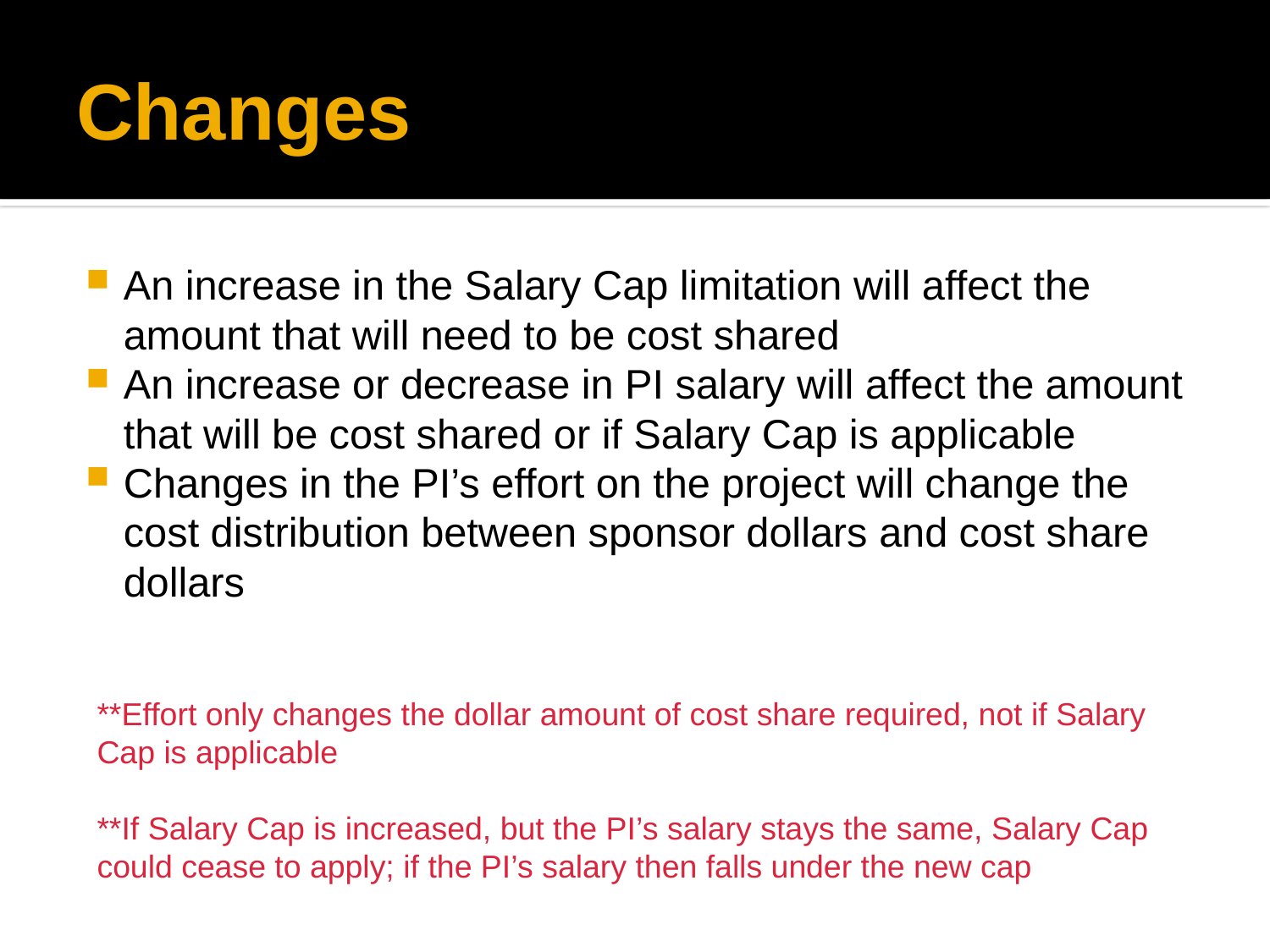

# Changes
An increase in the Salary Cap limitation will affect the amount that will need to be cost shared
An increase or decrease in PI salary will affect the amount that will be cost shared or if Salary Cap is applicable
Changes in the PI’s effort on the project will change the cost distribution between sponsor dollars and cost share dollars

**Effort only changes the dollar amount of cost share required, not if Salary Cap is applicable

**If Salary Cap is increased, but the PI’s salary stays the same, Salary Cap could cease to apply; if the PI’s salary then falls under the new cap